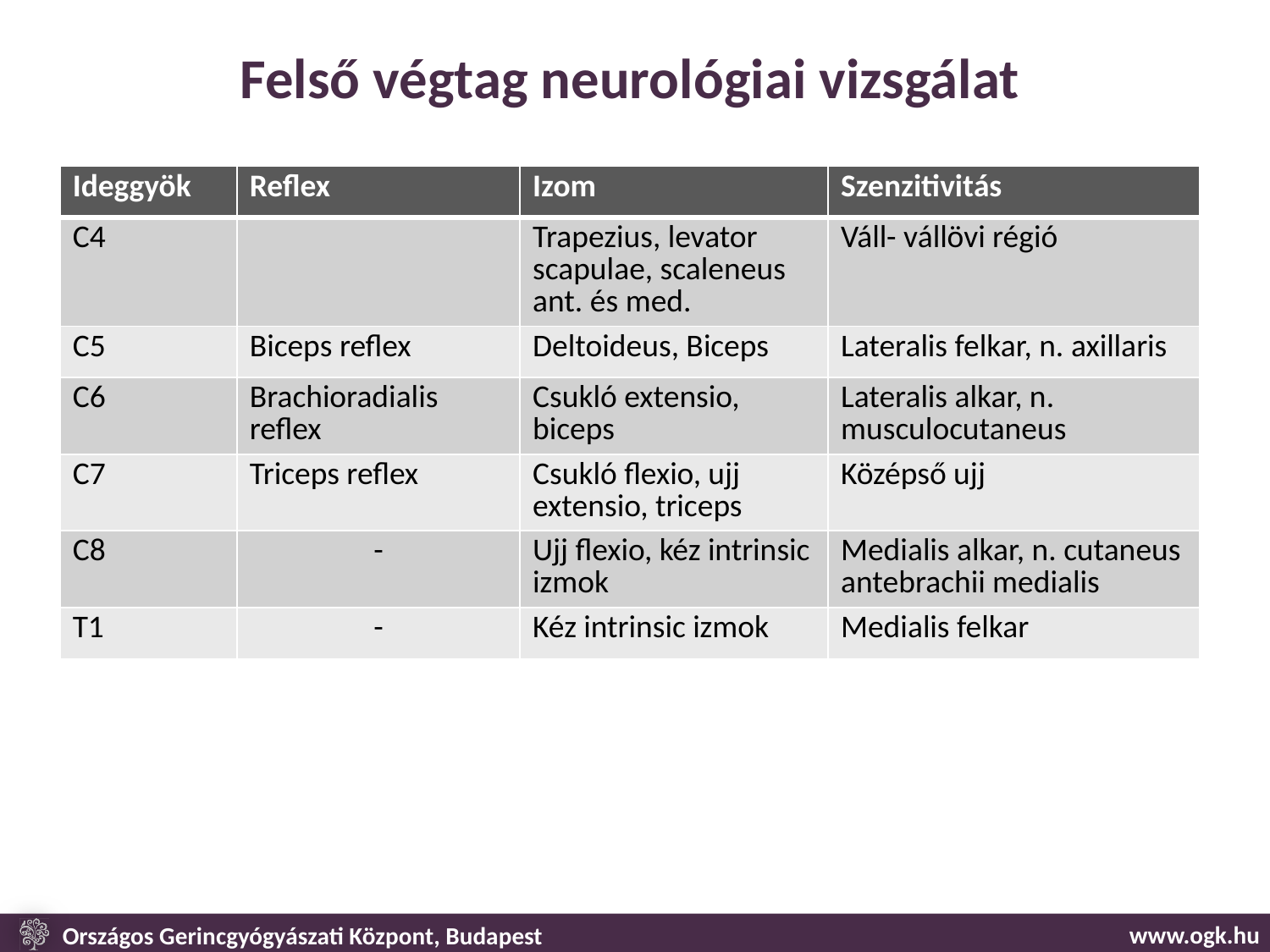

# Felső végtag neurológiai vizsgálat
| Ideggyök | Reflex | Izom | Szenzitivitás |
| --- | --- | --- | --- |
| C4 |  | Trapezius, levator scapulae, scaleneus ant. és med. | Váll- vállövi régió |
| C5 | Biceps reflex | Deltoideus, Biceps | Lateralis felkar, n. axillaris |
| C6 | Brachioradialis reflex | Csukló extensio, biceps | Lateralis alkar, n. musculocutaneus |
| C7 | Triceps reflex | Csukló flexio, ujj extensio, triceps | Középső ujj |
| C8 | - | Ujj flexio, kéz intrinsic izmok | Medialis alkar, n. cutaneus antebrachii medialis |
| T1 | - | Kéz intrinsic izmok | Medialis felkar |